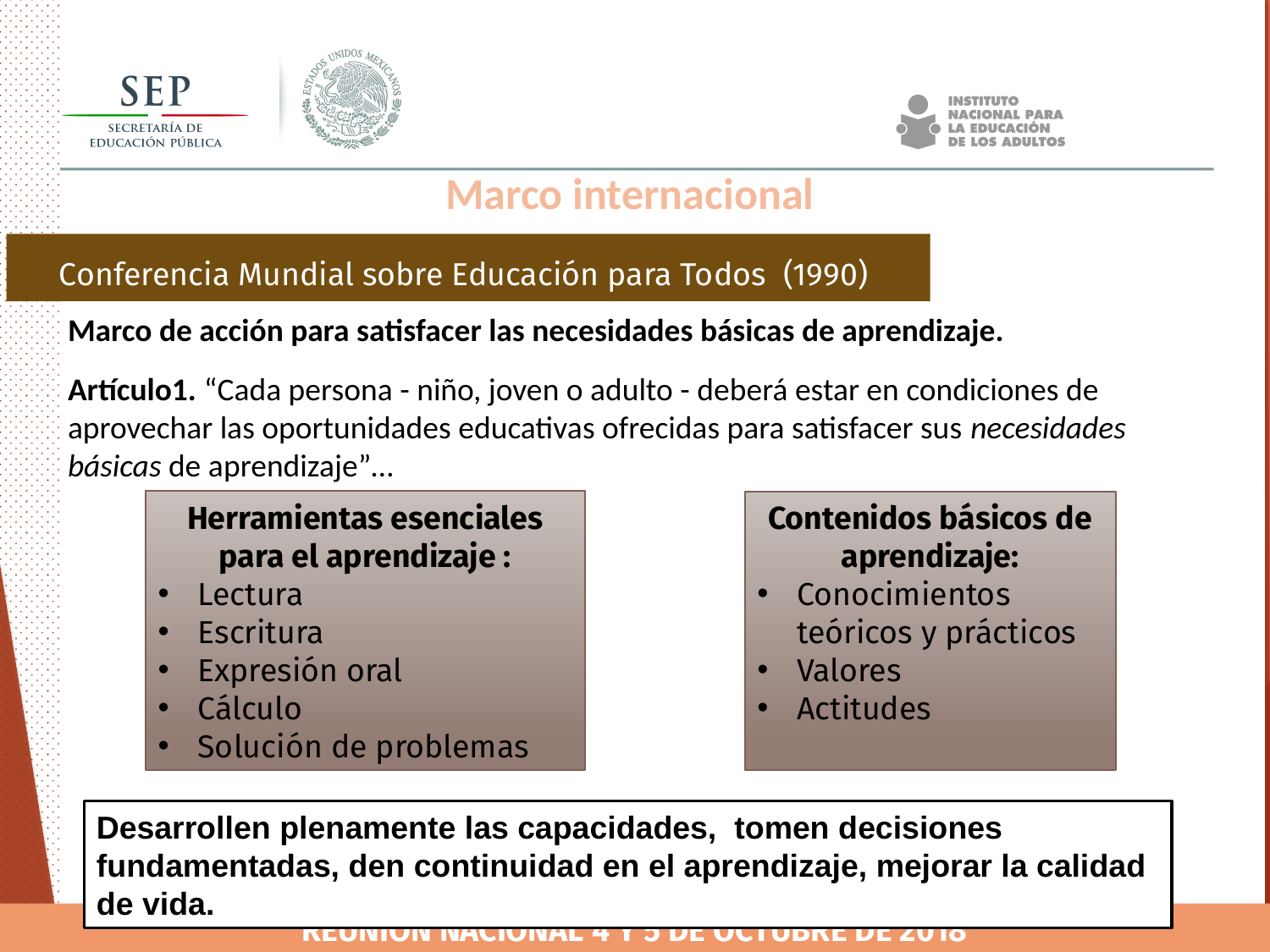

Marco internacional
Conferencia Mundial sobre Educación para Todos  (1990)
Marco de acción para satisfacer las necesidades básicas de aprendizaje.

Artículo1. “Cada persona - niño, joven o adulto - deberá estar en condiciones de aprovechar las oportunidades educativas ofrecidas para satisfacer sus necesidades básicas de aprendizaje”…
Herramientas esenciales para el aprendizaje :
Lectura
Escritura
Expresión oral
Cálculo
Solución de problemas
Contenidos básicos de aprendizaje:
Conocimientos teóricos y prácticos
Valores
Actitudes

Desarrollen plenamente las capacidades,  tomen decisiones fundamentadas, den continuidad en el aprendizaje, mejorar la calidad de vida.
REUNIÓN NACIONAL 4 Y 5 DE OCTUBRE DE 2018